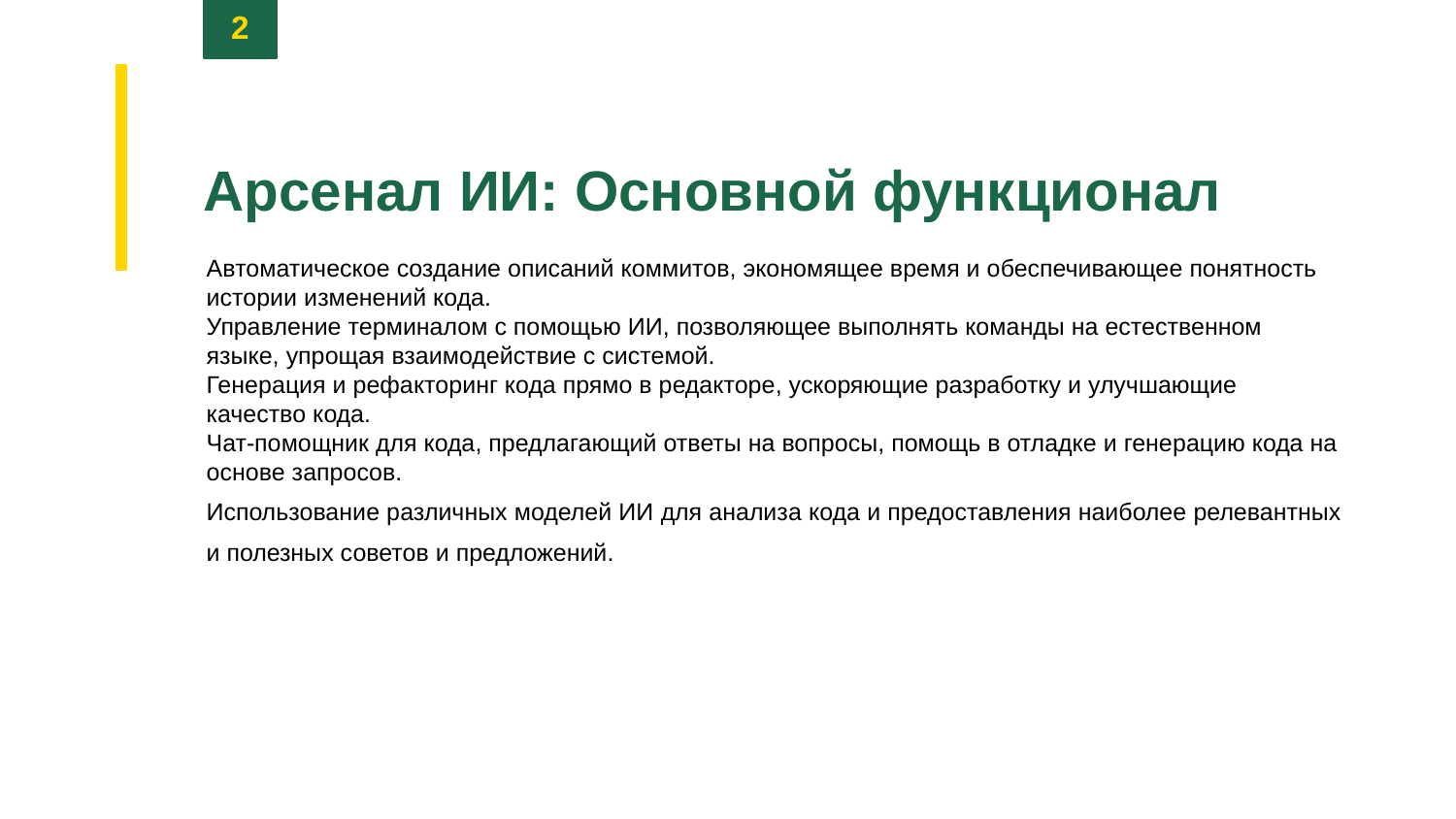

2

Арсенал ИИ: Основной функционал
Автоматическое создание описаний коммитов, экономящее время и обеспечивающее понятность истории изменений кода.
Управление терминалом с помощью ИИ, позволяющее выполнять команды на естественном языке, упрощая взаимодействие с системой.
Генерация и рефакторинг кода прямо в редакторе, ускоряющие разработку и улучшающие качество кода.
Чат-помощник для кода, предлагающий ответы на вопросы, помощь в отладке и генерацию кода на основе запросов.
Использование различных моделей ИИ для анализа кода и предоставления наиболее релевантных и полезных советов и предложений.